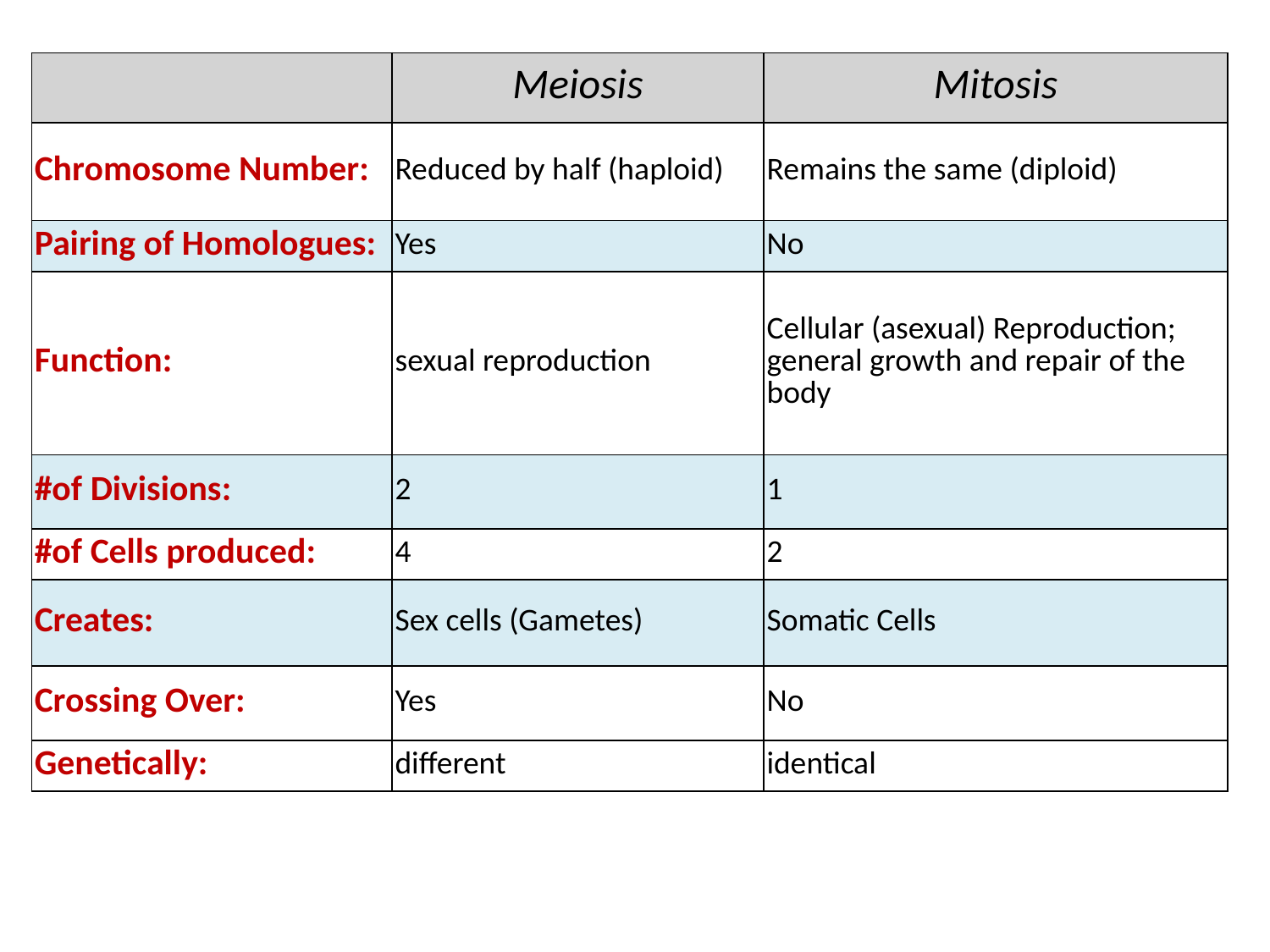

|  | Meiosis | Mitosis |
| --- | --- | --- |
| Chromosome Number: | Reduced by half (haploid) | Remains the same (diploid) |
| Pairing of Homologues: | Yes | No |
| Function: | sexual reproduction | Cellular (asexual) Reproduction; general growth and repair of the body |
| #of Divisions: | 2 | 1 |
| #of Cells produced: | 4 | 2 |
| Creates: | Sex cells (Gametes) | Somatic Cells |
| Crossing Over: | Yes | No |
| Genetically: | different | identical |